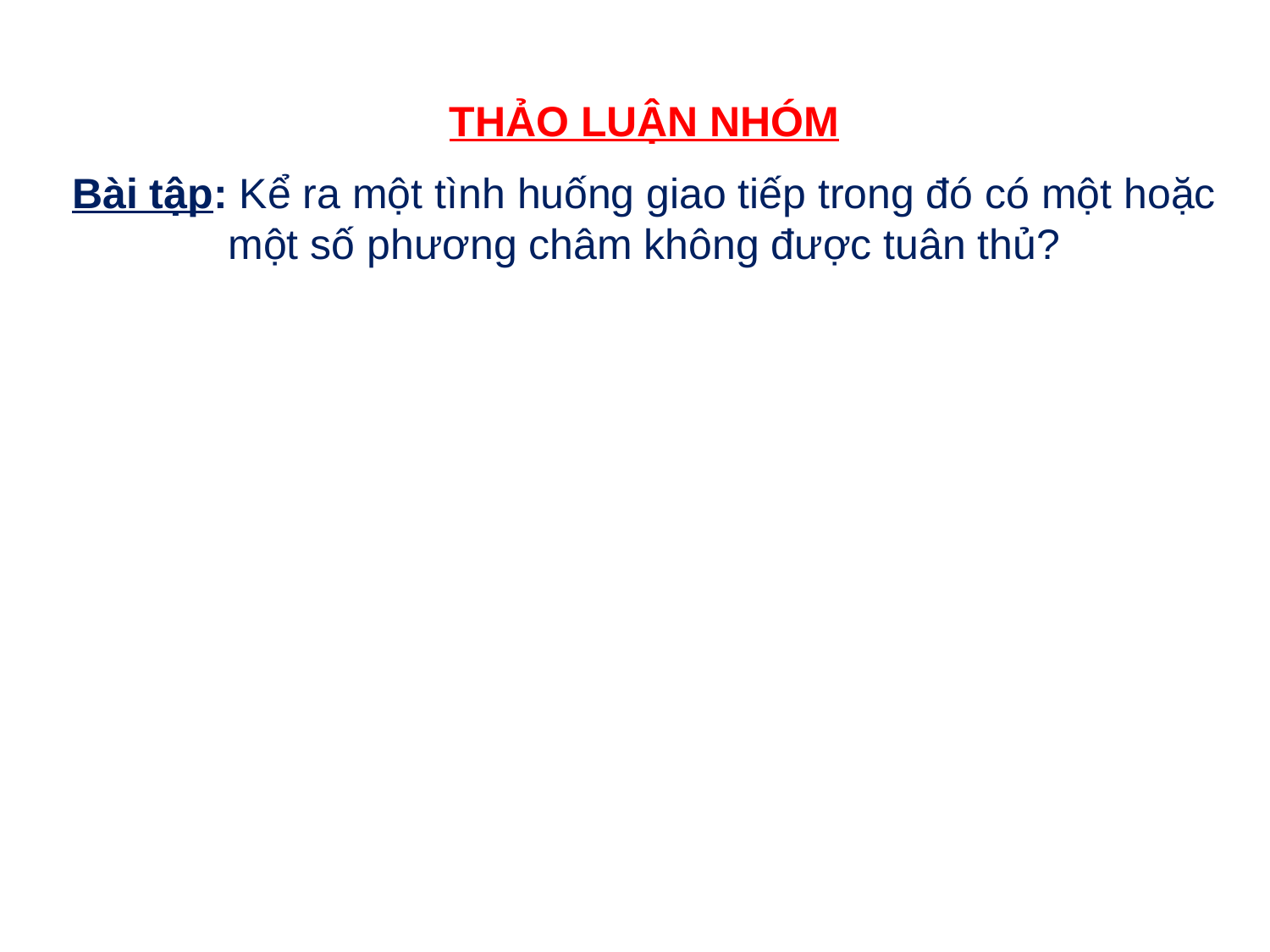

THẢO LUẬN NHÓM
Bài tập: Kể ra một tình huống giao tiếp trong đó có một hoặc một số phương châm không được tuân thủ?